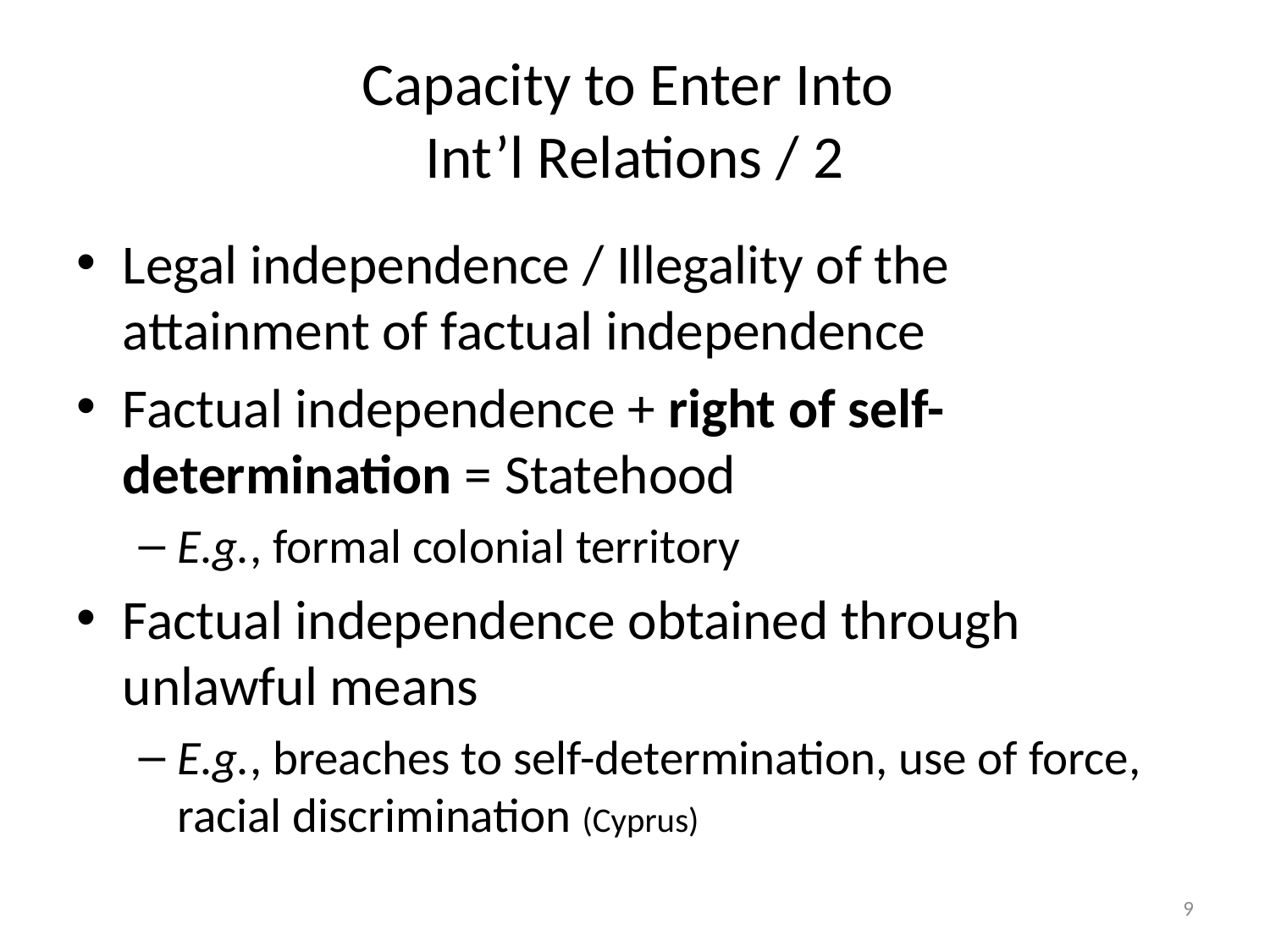

# Capacity to Enter Into Int’l Relations / 2
Legal independence / Illegality of the attainment of factual independence
Factual independence + right of self-determination = Statehood
E.g., formal colonial territory
Factual independence obtained through unlawful means
E.g., breaches to self-determination, use of force, racial discrimination (Cyprus)

9